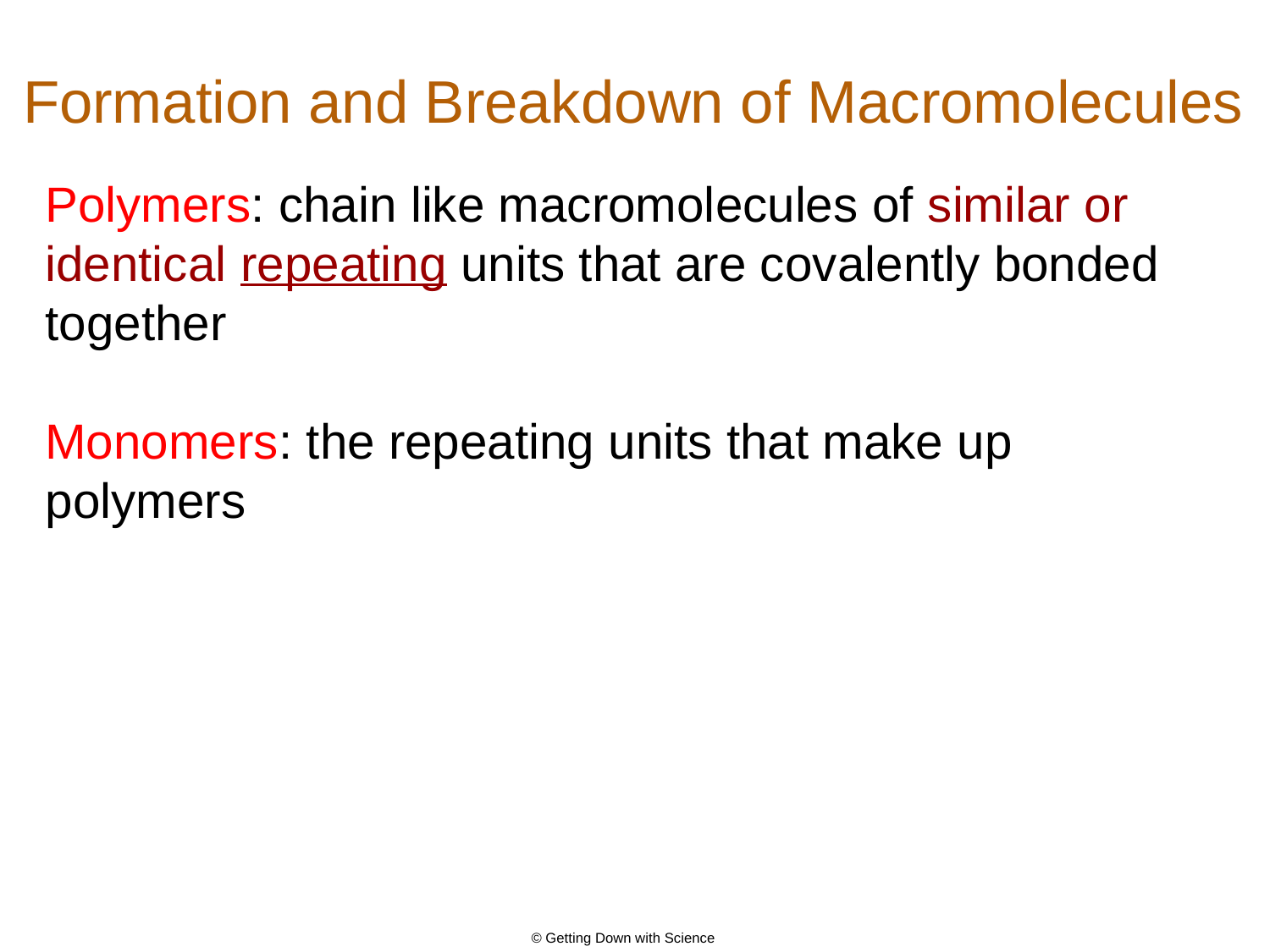

# Formation and Breakdown of Macromolecules
Polymers: chain like macromolecules of similar or identical repeating units that are covalently bonded together

Monomers: the repeating units that make up polymers